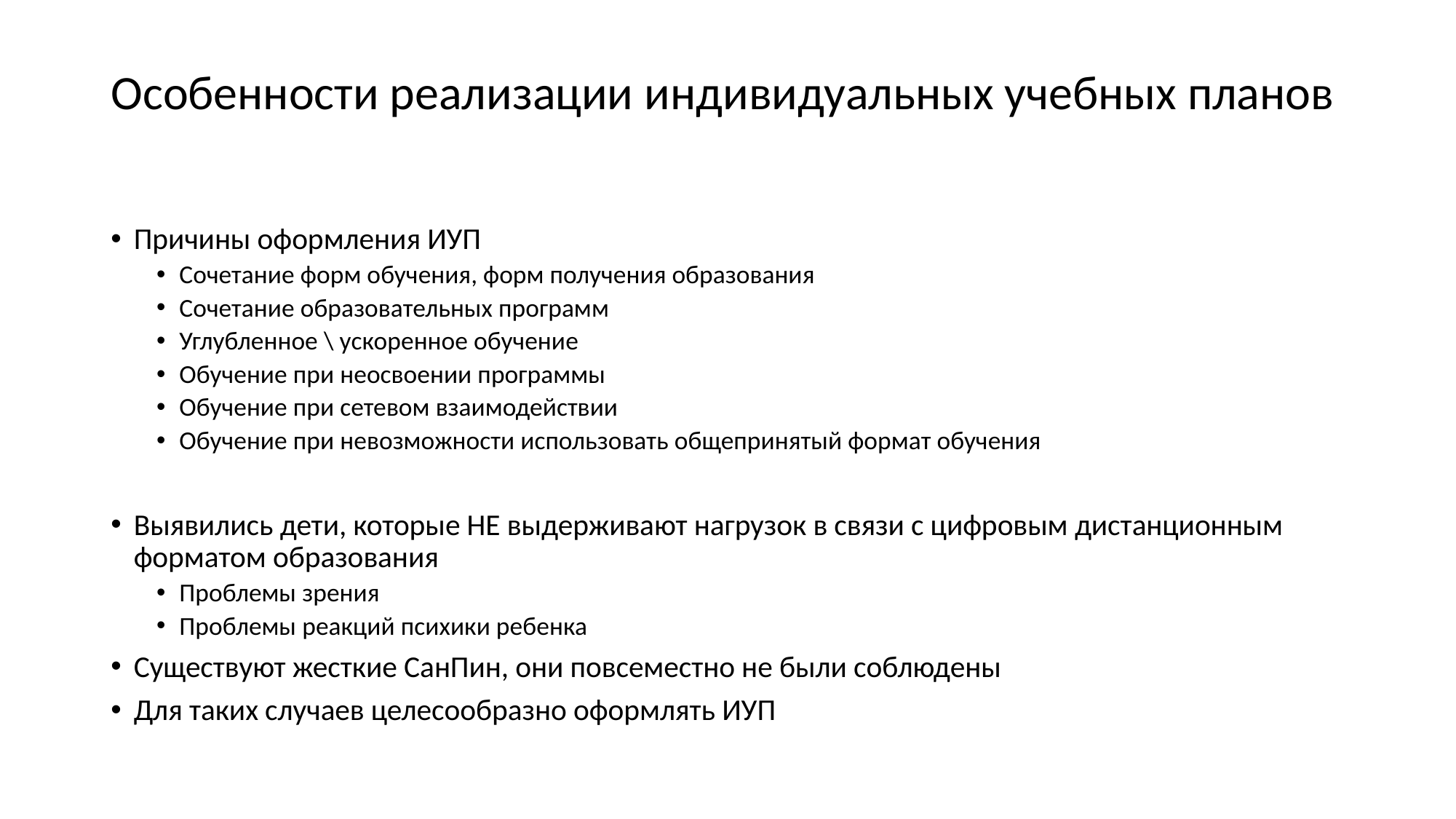

# Особенности реализации индивидуальных учебных планов
Причины оформления ИУП
Сочетание форм обучения, форм получения образования
Сочетание образовательных программ
Углубленное \ ускоренное обучение
Обучение при неосвоении программы
Обучение при сетевом взаимодействии
Обучение при невозможности использовать общепринятый формат обучения

Выявились дети, которые НЕ выдерживают нагрузок в связи с цифровым дистанционным форматом образования
Проблемы зрения
Проблемы реакций психики ребенка
Существуют жесткие СанПин, они повсеместно не были соблюдены
Для таких случаев целесообразно оформлять ИУП